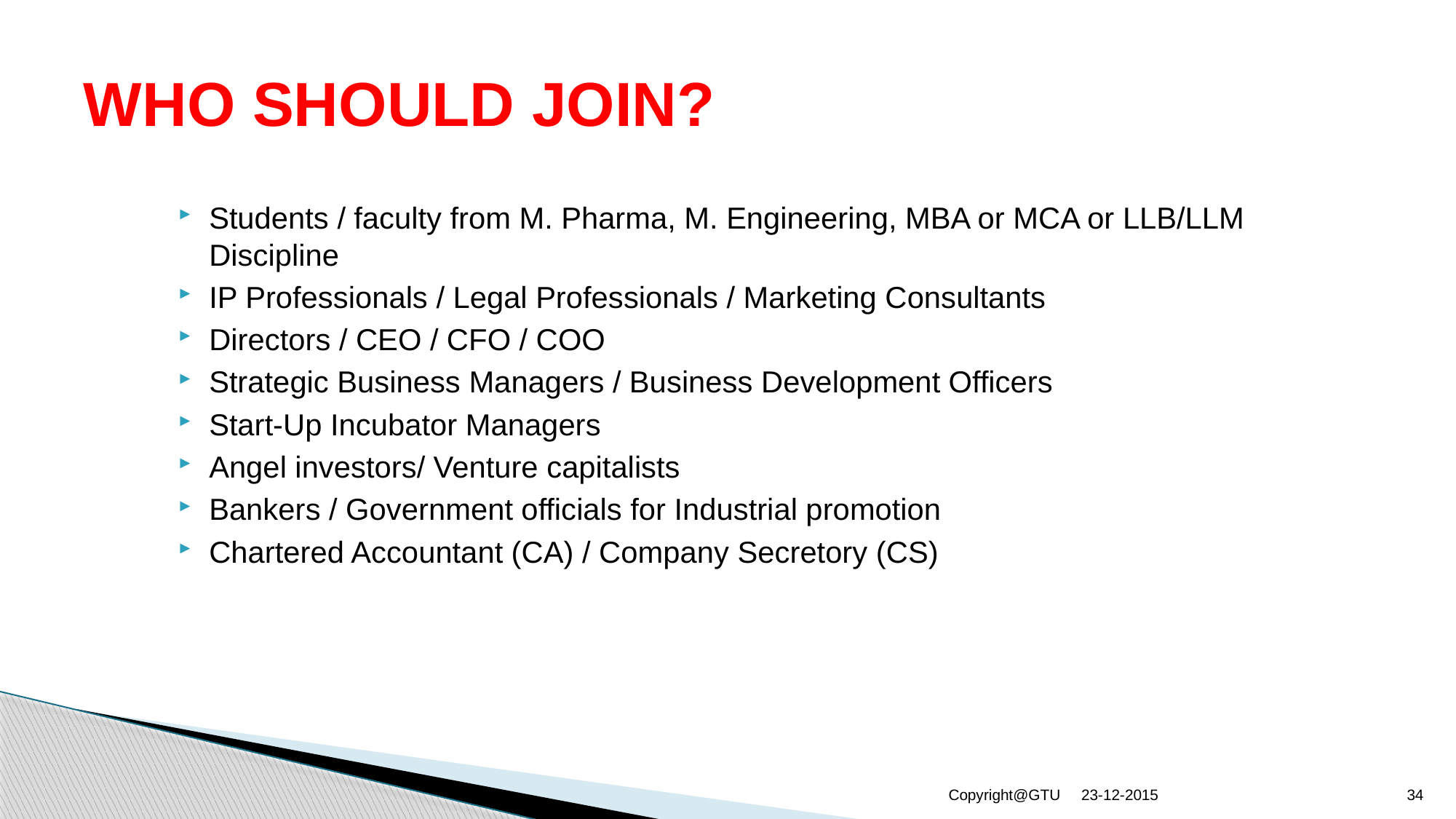

# WHO SHOULD JOIN?
Students / faculty from M. Pharma, M. Engineering, MBA or MCA or LLB/LLM Discipline
IP Professionals / Legal Professionals / Marketing Consultants
Directors / CEO / CFO / COO
Strategic Business Managers / Business Development Officers
Start-Up Incubator Managers
Angel investors/ Venture capitalists
Bankers / Government officials for Industrial promotion
Chartered Accountant (CA) / Company Secretory (CS)

23-12-2015
Copyright@GTU
34